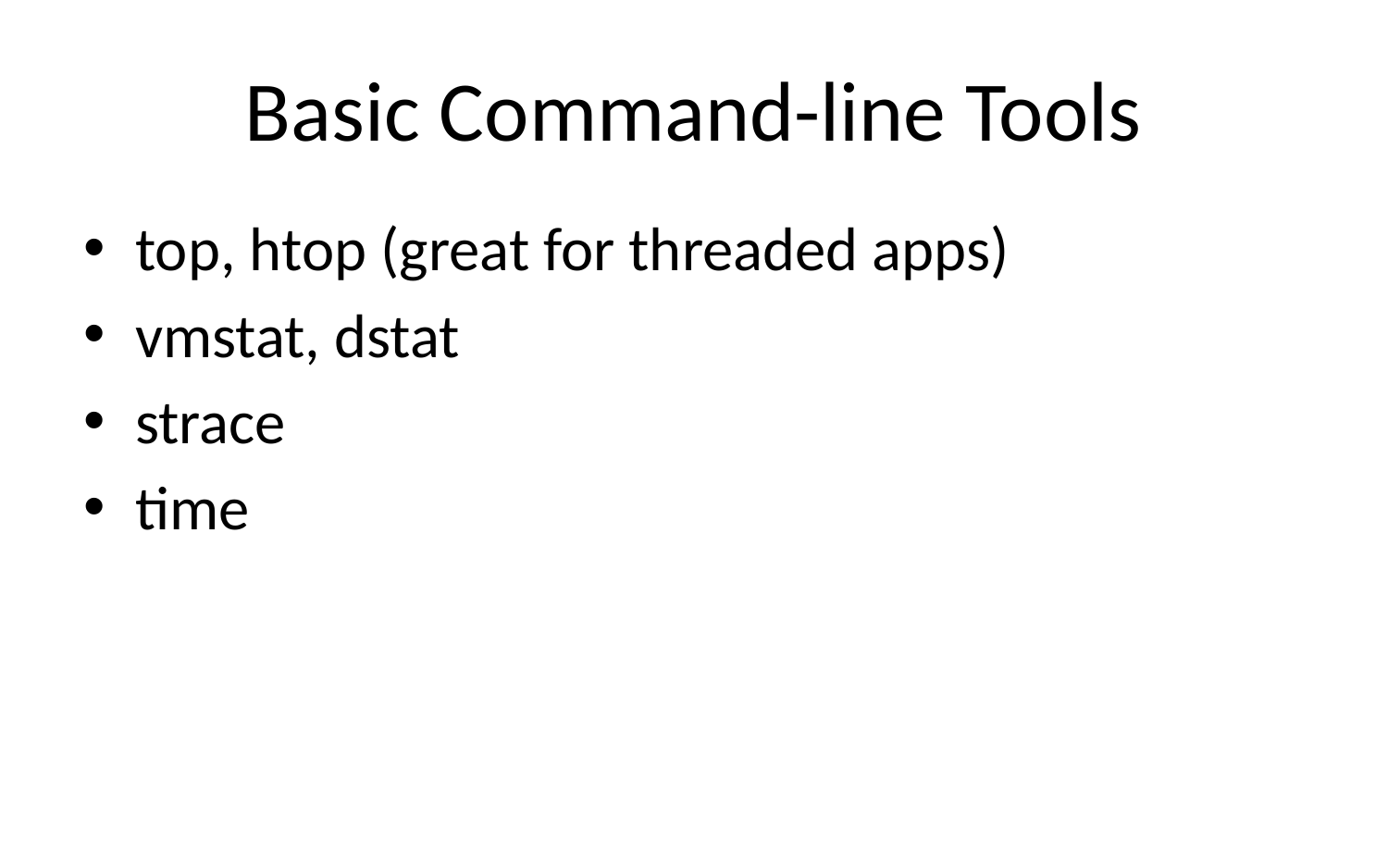

# Basic Command-line Tools
top, htop (great for threaded apps)
vmstat, dstat
strace
time